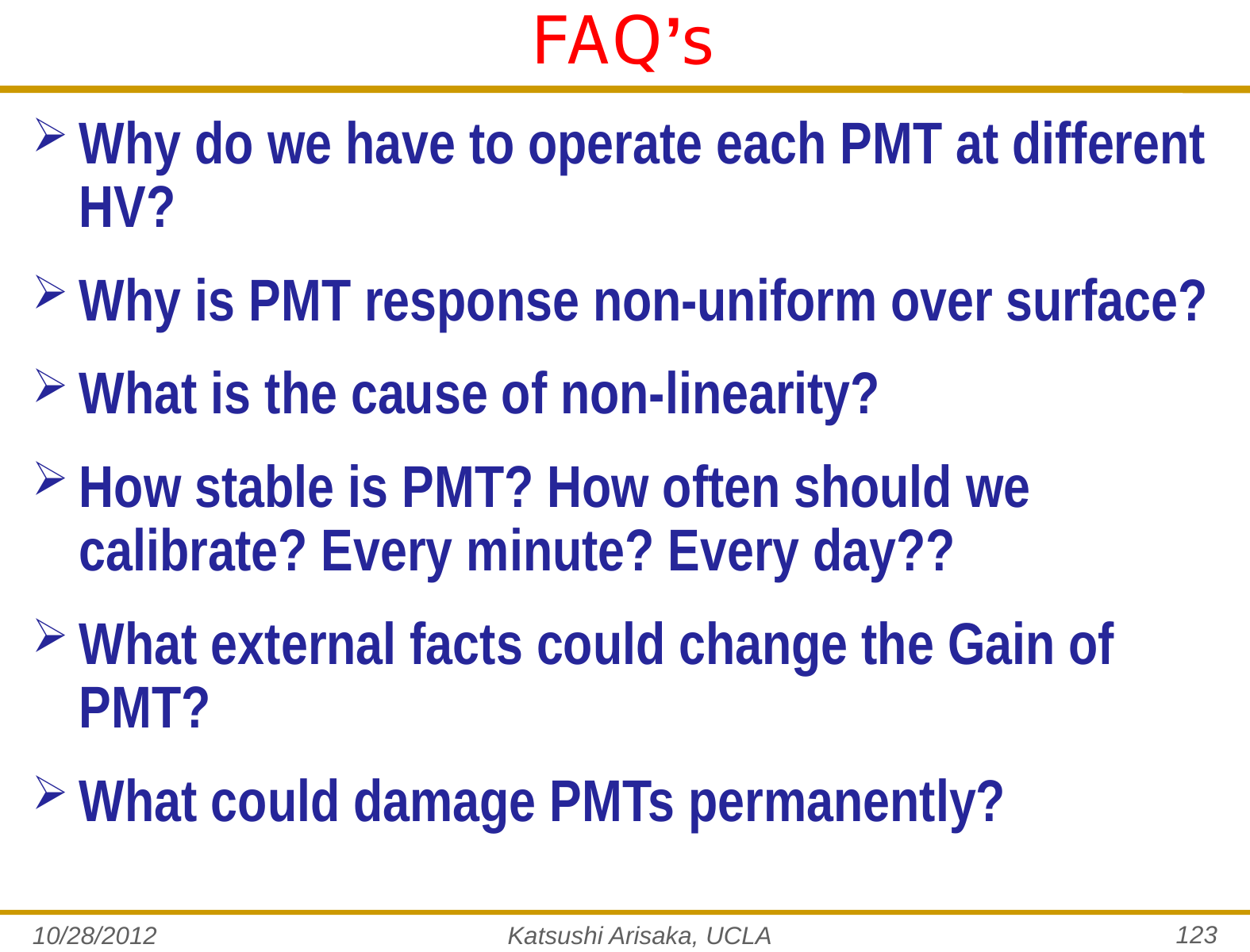

# FAQ’s
Why do we have to operate each PMT at different HV?
Why is PMT response non-uniform over surface?
What is the cause of non-linearity?
How stable is PMT? How often should we calibrate? Every minute? Every day??
What external facts could change the Gain of PMT?
What could damage PMTs permanently?

123
10/28/2012
Katsushi Arisaka, UCLA